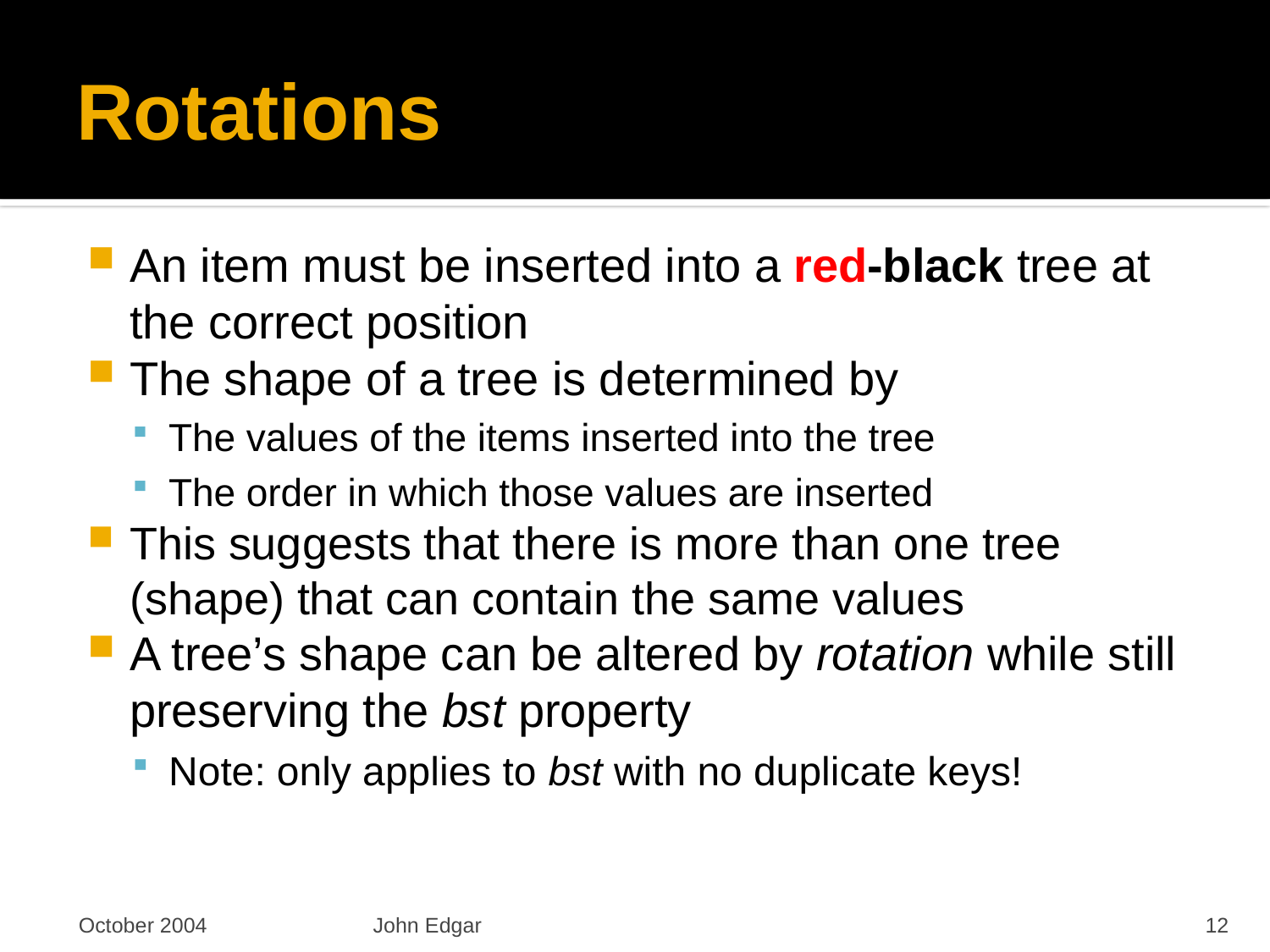

# Rotations
An item must be inserted into a red-black tree at the correct position
The shape of a tree is determined by
The values of the items inserted into the tree
The order in which those values are inserted
This suggests that there is more than one tree (shape) that can contain the same values
A tree’s shape can be altered by rotation while still preserving the bst property
Note: only applies to bst with no duplicate keys!
October 2004
John Edgar
12